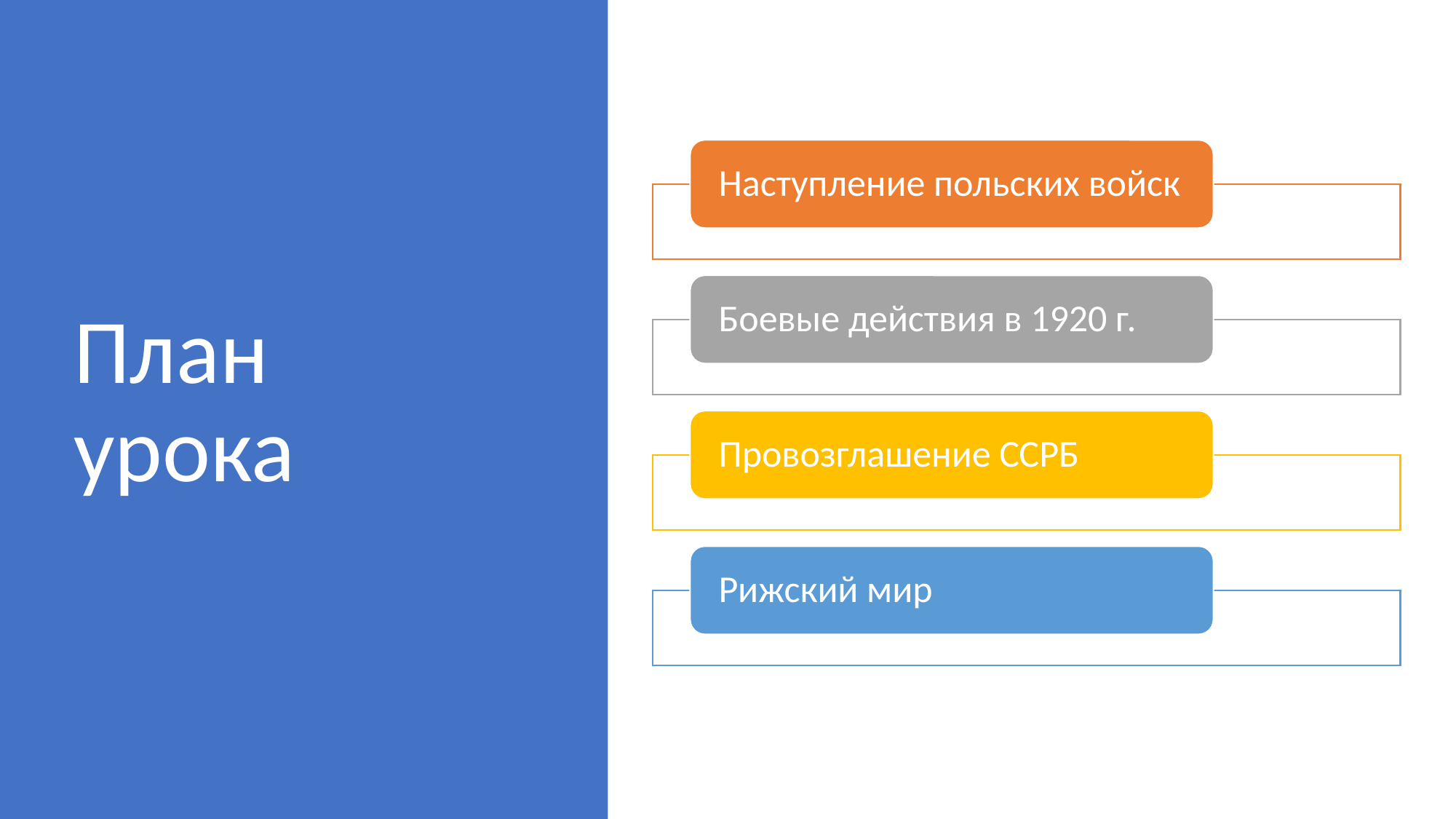

# План урока
Наступление польских войск
Боевые действия в 1920 г.
Провозглашение ССРБ
Рижский мир